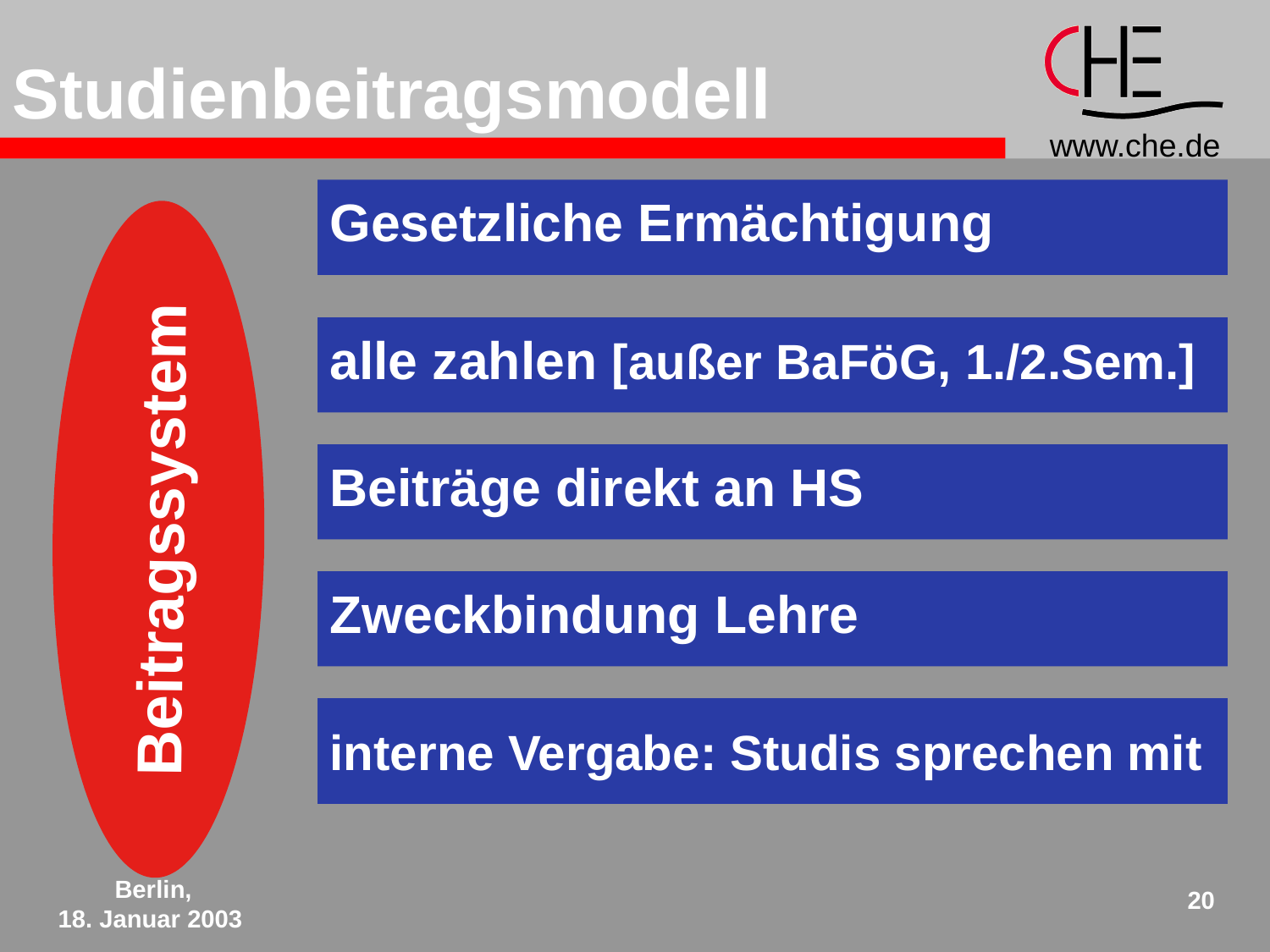

Studienbeitragsmodell
Gesetzliche Ermächtigung
Beitragssystem
alle zahlen [außer BaFöG, 1./2.Sem.]
Beiträge direkt an HS
Zweckbindung Lehre
interne Vergabe: Studis sprechen mit
Berlin,
18. Januar 2003
20